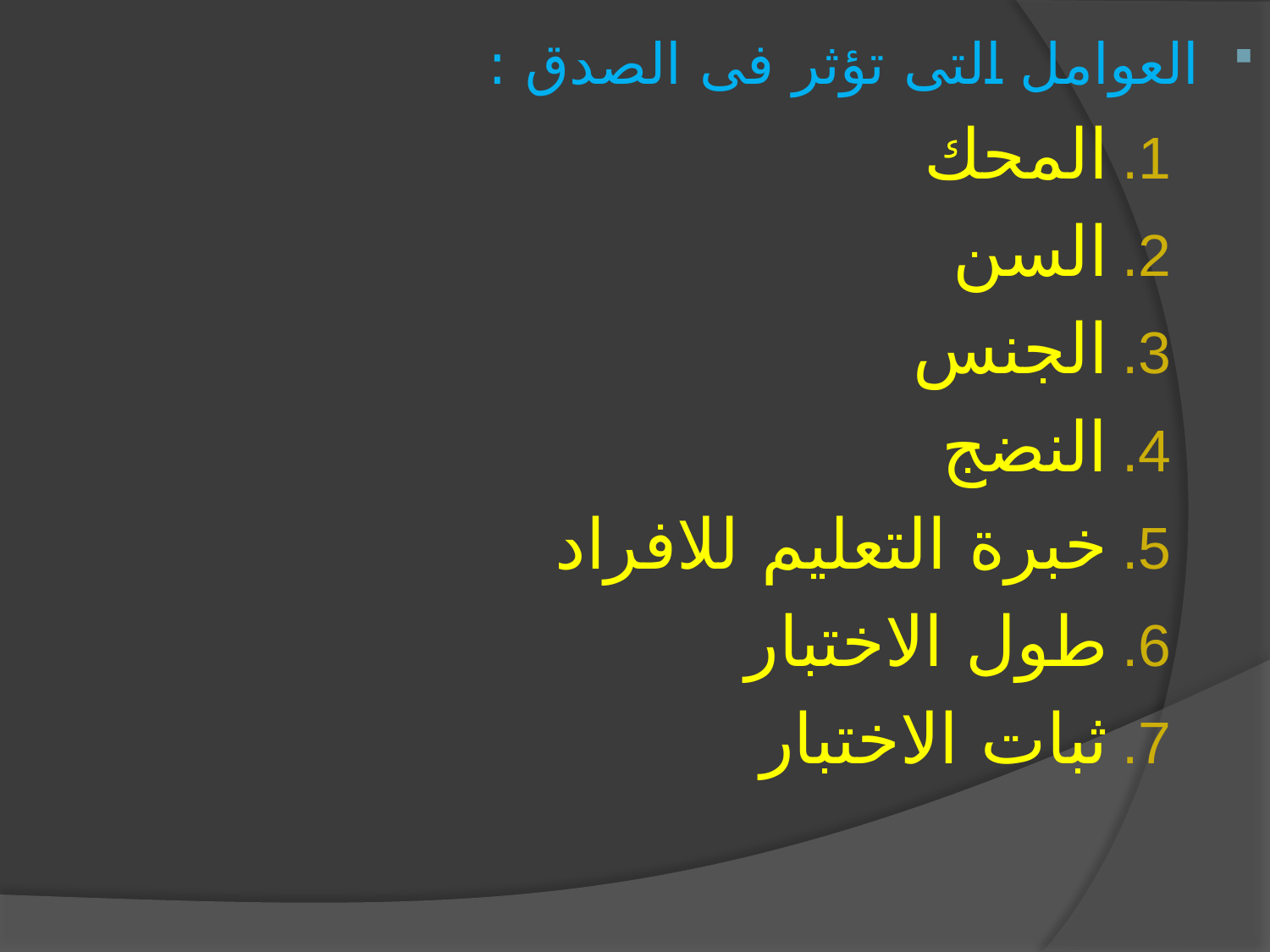

العوامل التى تؤثر فى الصدق :
المحك
السن
الجنس
النضج
خبرة التعليم للافراد
طول الاختبار
ثبات الاختبار